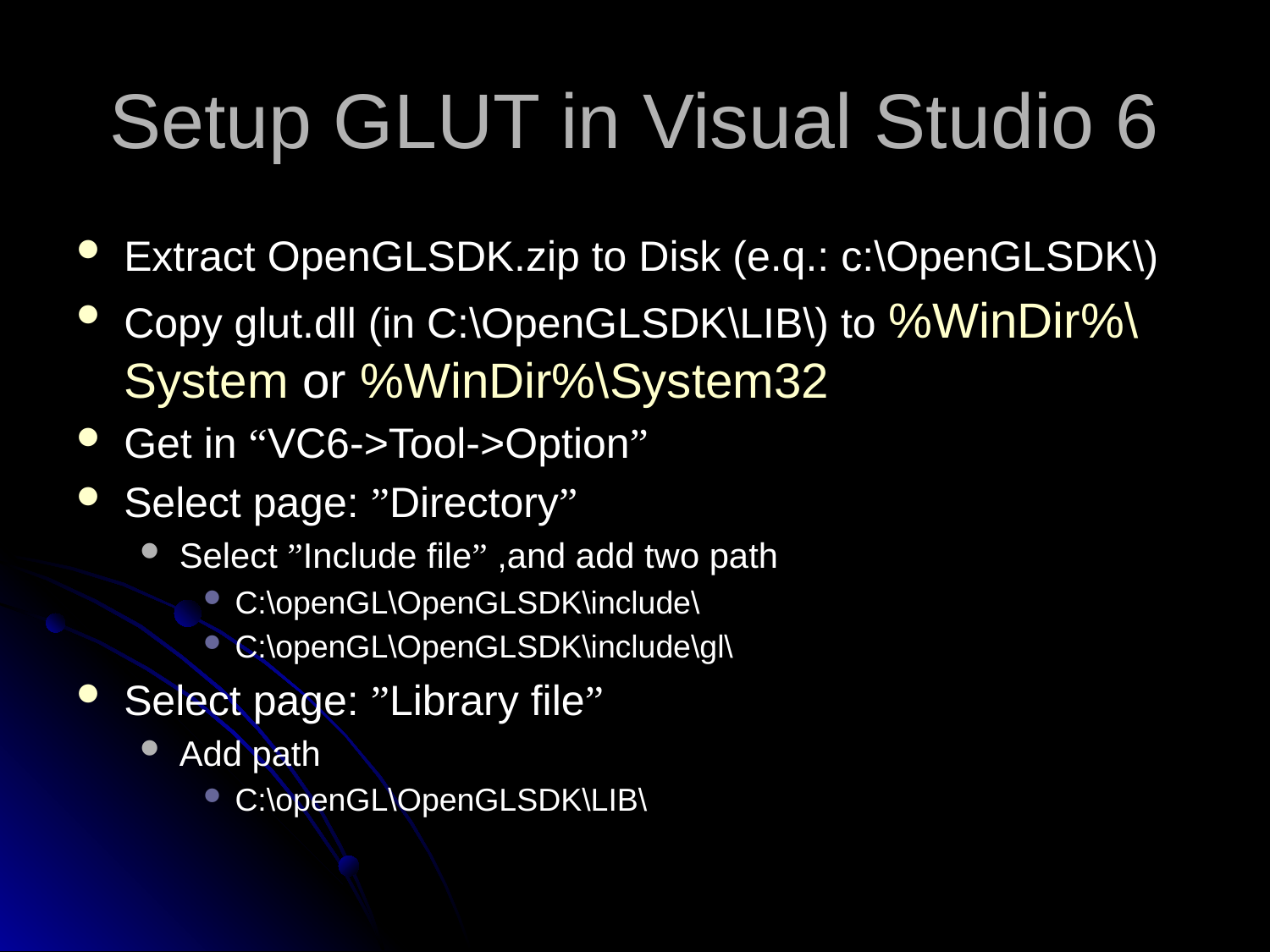

# Setup GLUT in Visual Studio 6
Extract OpenGLSDK.zip to Disk (e.q.: c:\OpenGLSDK\)
Copy glut.dll (in C:\OpenGLSDK\LIB\) to %WinDir%\System or %WinDir%\System32
Get in “VC6->Tool->Option”
Select page: ”Directory”
Select ”Include file” ,and add two path
C:\openGL\OpenGLSDK\include\
C:\openGL\OpenGLSDK\include\gl\
Select page: ”Library file”
Add path
C:\openGL\OpenGLSDK\LIB\